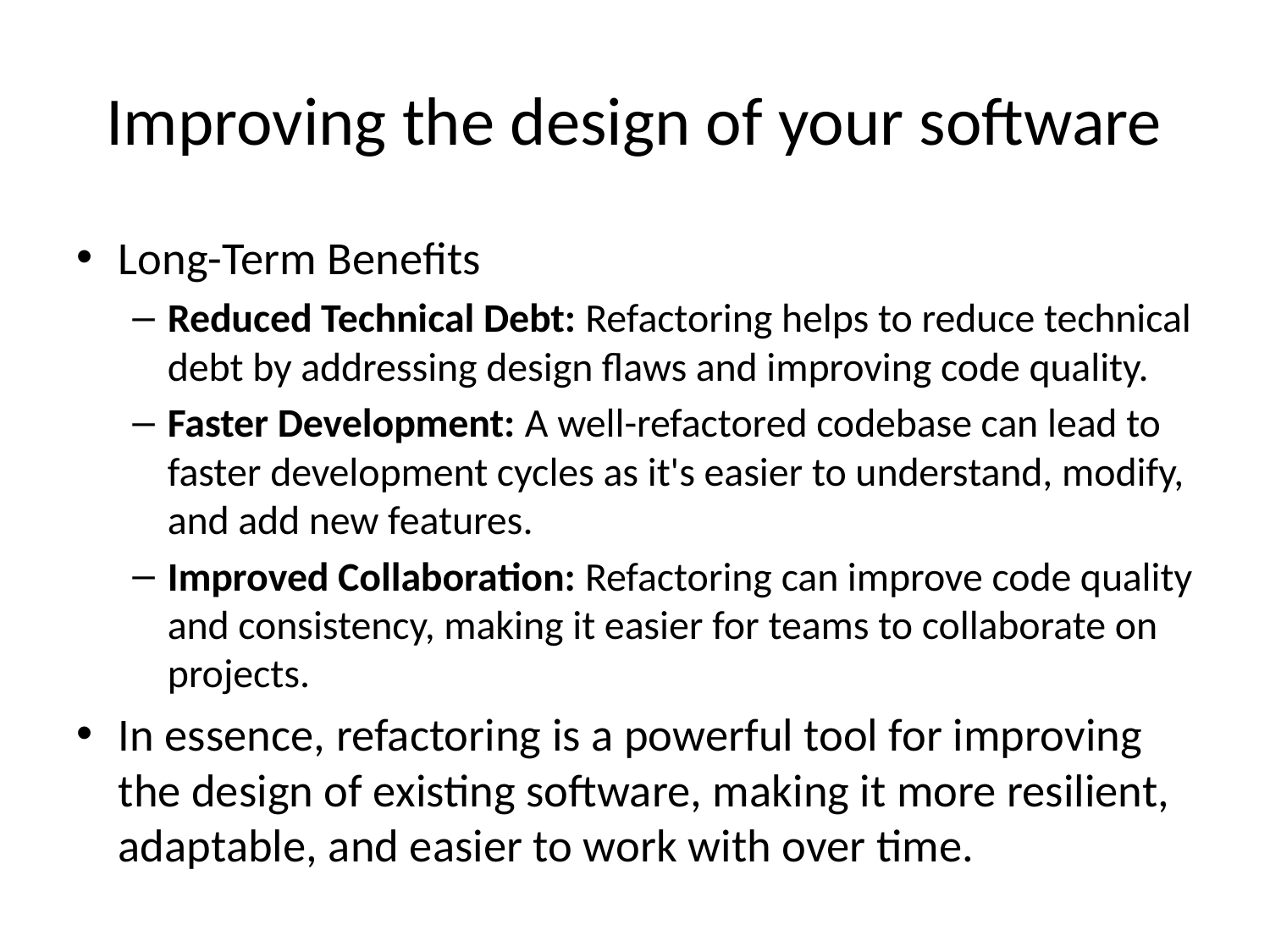

# Improving the design of your software
Long-Term Benefits
Reduced Technical Debt: Refactoring helps to reduce technical debt by addressing design flaws and improving code quality.
Faster Development: A well-refactored codebase can lead to faster development cycles as it's easier to understand, modify, and add new features.
Improved Collaboration: Refactoring can improve code quality and consistency, making it easier for teams to collaborate on projects.
In essence, refactoring is a powerful tool for improving the design of existing software, making it more resilient, adaptable, and easier to work with over time.